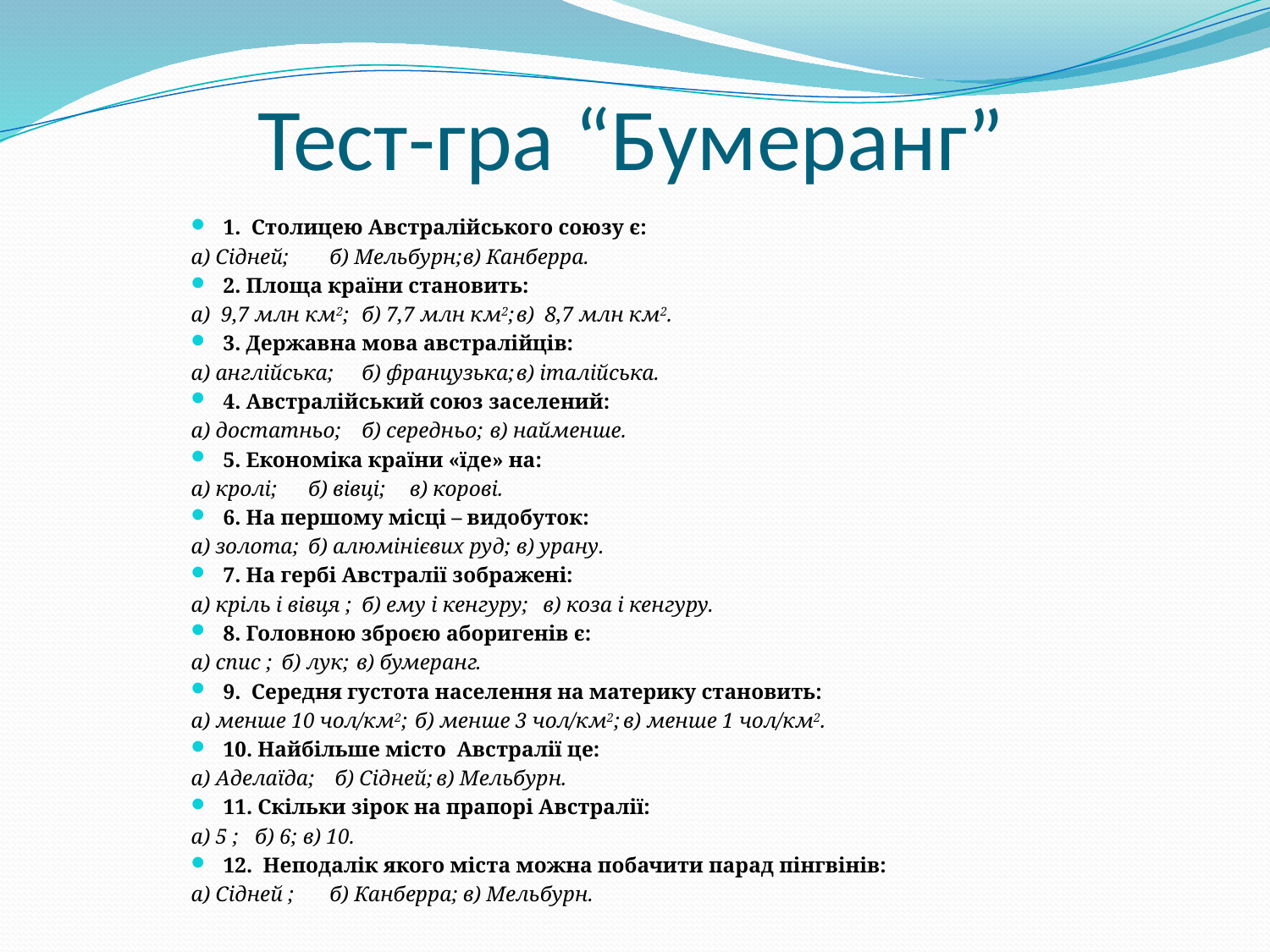

# Тест-гра “Бумеранг”
1.  Столицею Австралійського союзу є:
а) Сідней;	 	б) Мельбурн;		в) Канберра.
2. Площа країни становить:
а)  9,7 млн км2;	 б) 7,7 млн км2;		в)  8,7 млн км2.
3. Державна мова австралійців:
а) англійська;	 б) французька;		в) італійська.
4. Австралійський союз заселений:
а) достатньо;	 б) середньо;		в) найменше.
5. Економіка країни «їде» на:
а) кролі;		 б) вівці;			в) корові.
6. На першому місці – видобуток:
а) золота;		 б) алюмінієвих руд;		в) урану.
7. На гербі Австралії зображені:
а) кріль і вівця ;	 б) ему і кенгуру;		в) коза і кенгуру.
8. Головною зброєю аборигенів є:
а) спис ;		 б) лук;			в) бумеранг.
9.  Середня густота населення на материку становить:
а) менше 10 чол/км2;	 б) менше 3 чол/км2;		в) менше 1 чол/км2.
10. Найбільше місто  Австралії це:
а) Аделаїда;	 б) Сідней;			в) Мельбурн.
11. Скільки зірок на прапорі Австралії:
а) 5 ;		 б) 6;			в) 10.
12.  Неподалік якого міста можна побачити парад пінгвінів:
а) Сідней ;	 	б) Канберра;		в) Мельбурн.